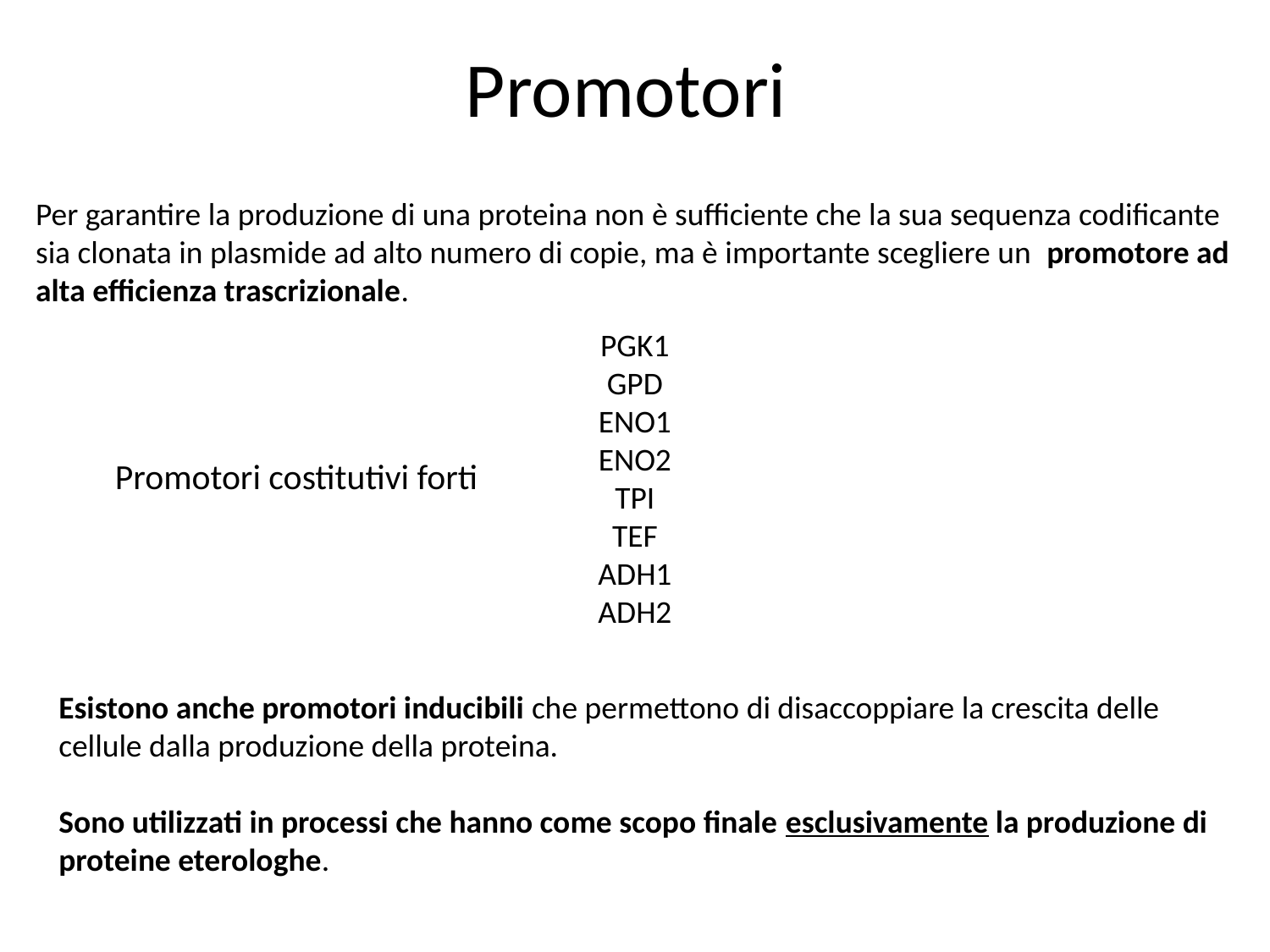

Promotori
Per garantire la produzione di una proteina non è sufficiente che la sua sequenza codificante sia clonata in plasmide ad alto numero di copie, ma è importante scegliere un  promotore ad alta efficienza trascrizionale.
PGK1
GPD
ENO1
ENO2
TPI
TEF
ADH1
ADH2
Promotori costitutivi forti
Esistono anche promotori inducibili che permettono di disaccoppiare la crescita delle cellule dalla produzione della proteina.

Sono utilizzati in processi che hanno come scopo finale esclusivamente la produzione di proteine eterologhe.